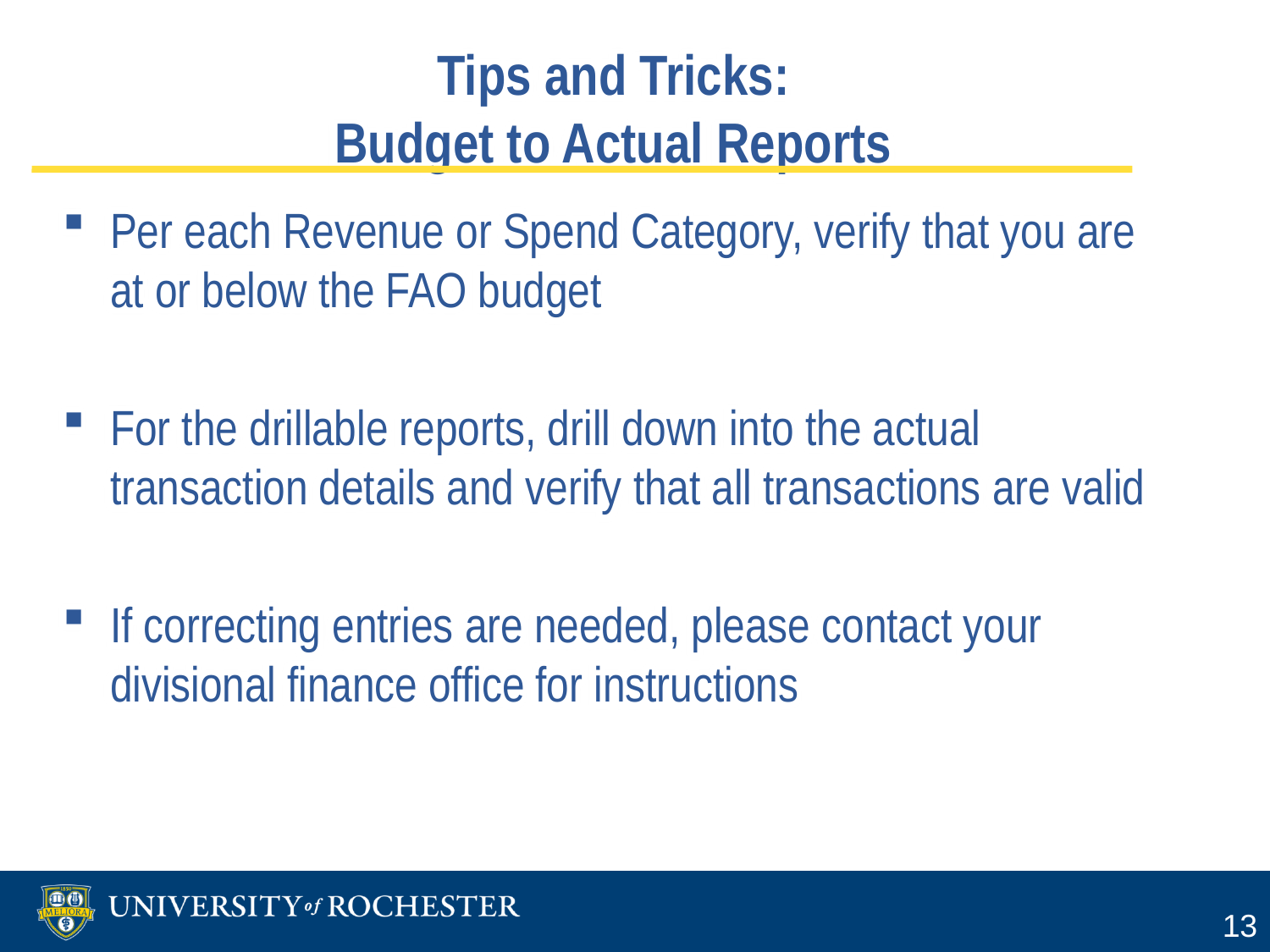

Tips and Tricks:
Budget to Actual Reports

Per each Revenue or Spend Category, verify that you are at or below the FAO budget

For the drillable reports, drill down into the actual transaction details and verify that all transactions are valid

If correcting entries are needed, please contact your divisional finance office for instructions

13